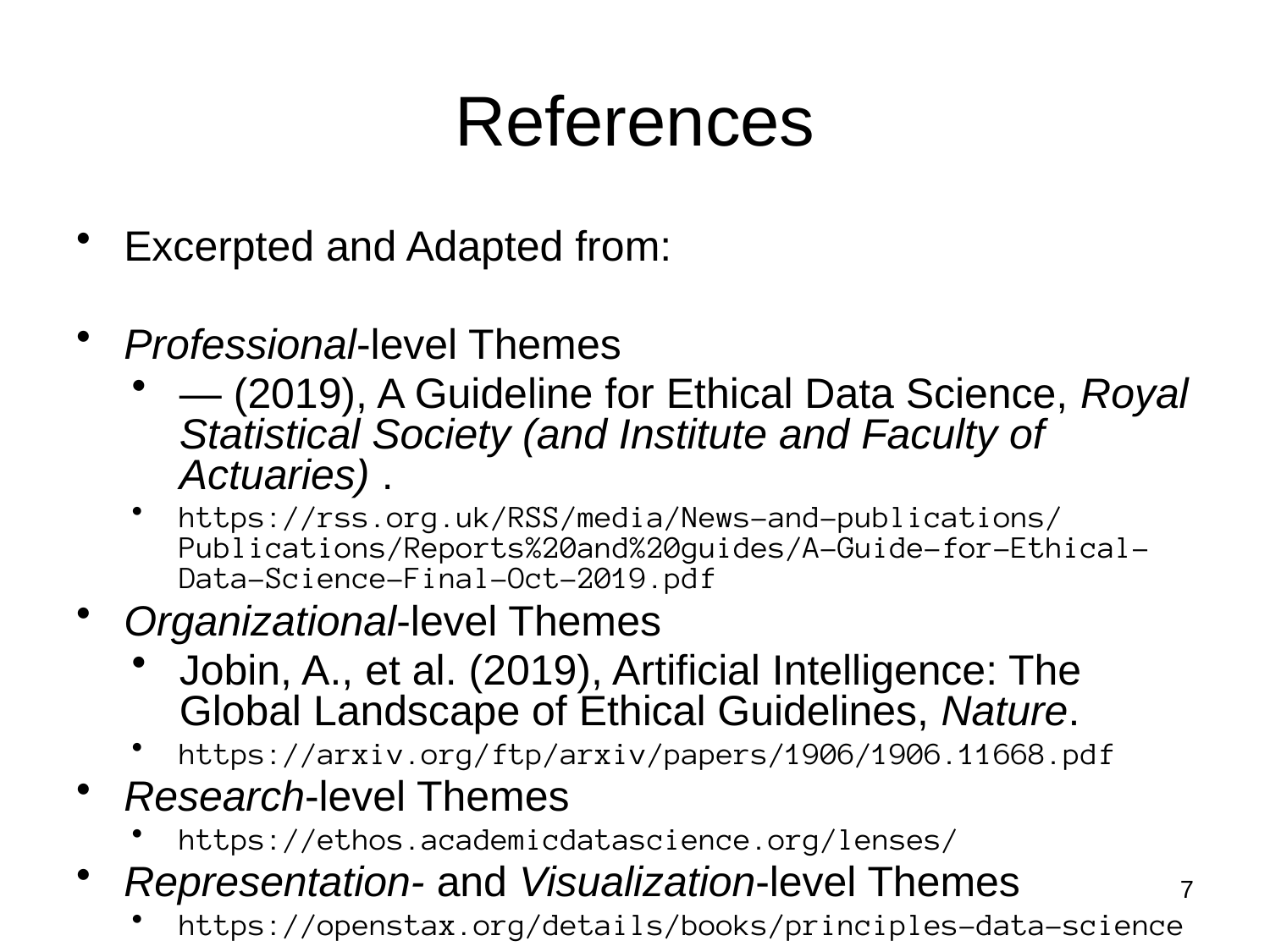

# References
Excerpted and Adapted from:

Professional-level Themes
— (2019), A Guideline for Ethical Data Science, Royal Statistical Society (and Institute and Faculty of Actuaries) .
https://rss.org.uk/RSS/media/News-and-publications/Publications/Reports%20and%20guides/A-Guide-for-Ethical-Data-Science-Final-Oct-2019.pdf
Organizational-level Themes
Jobin, A., et al. (2019), Artificial Intelligence: The Global Landscape of Ethical Guidelines, Nature.
https://arxiv.org/ftp/arxiv/papers/1906/1906.11668.pdf
Research-level Themes
https://ethos.academicdatascience.org/lenses/
Representation- and Visualization-level Themes
https://openstax.org/details/books/principles-data-science
7